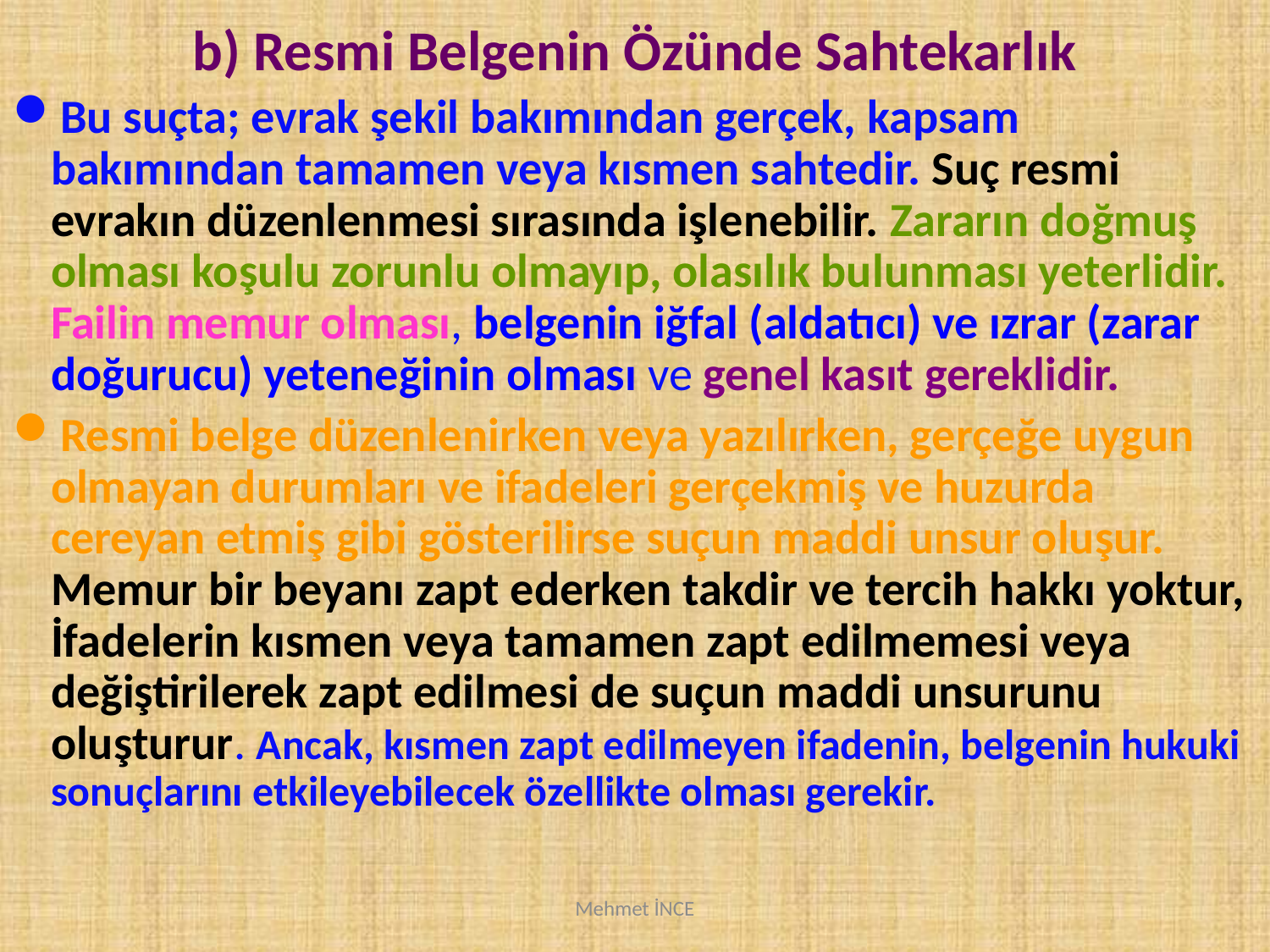

b) Resmi Belgenin Özünde Sahtekarlık
Bu suçta; evrak şekil bakımından gerçek, kapsam bakımından tamamen veya kısmen sahtedir. Suç resmi evrakın düzenlenmesi sırasında işlenebilir. Zararın doğmuş olması koşulu zorunlu olmayıp, olasılık bulunması yeterlidir. Failin memur olması, belgenin iğfal (aldatıcı) ve ızrar (zarar doğurucu) yeteneğinin olması ve genel kasıt gereklidir.
Resmi belge düzenlenirken veya yazılırken, gerçeğe uygun olmayan durumları ve ifadeleri gerçekmiş ve huzurda cereyan etmiş gibi gösterilirse suçun maddi unsur oluşur. Memur bir beyanı zapt ederken takdir ve tercih hakkı yoktur, İfadelerin kısmen veya tamamen zapt edilmemesi veya değiştirilerek zapt edilmesi de suçun maddi unsurunu oluşturur. Ancak, kısmen zapt edilmeyen ifadenin, belgenin hukuki sonuçlarını etkileyebilecek özellikte olması gerekir.
Mehmet İNCE